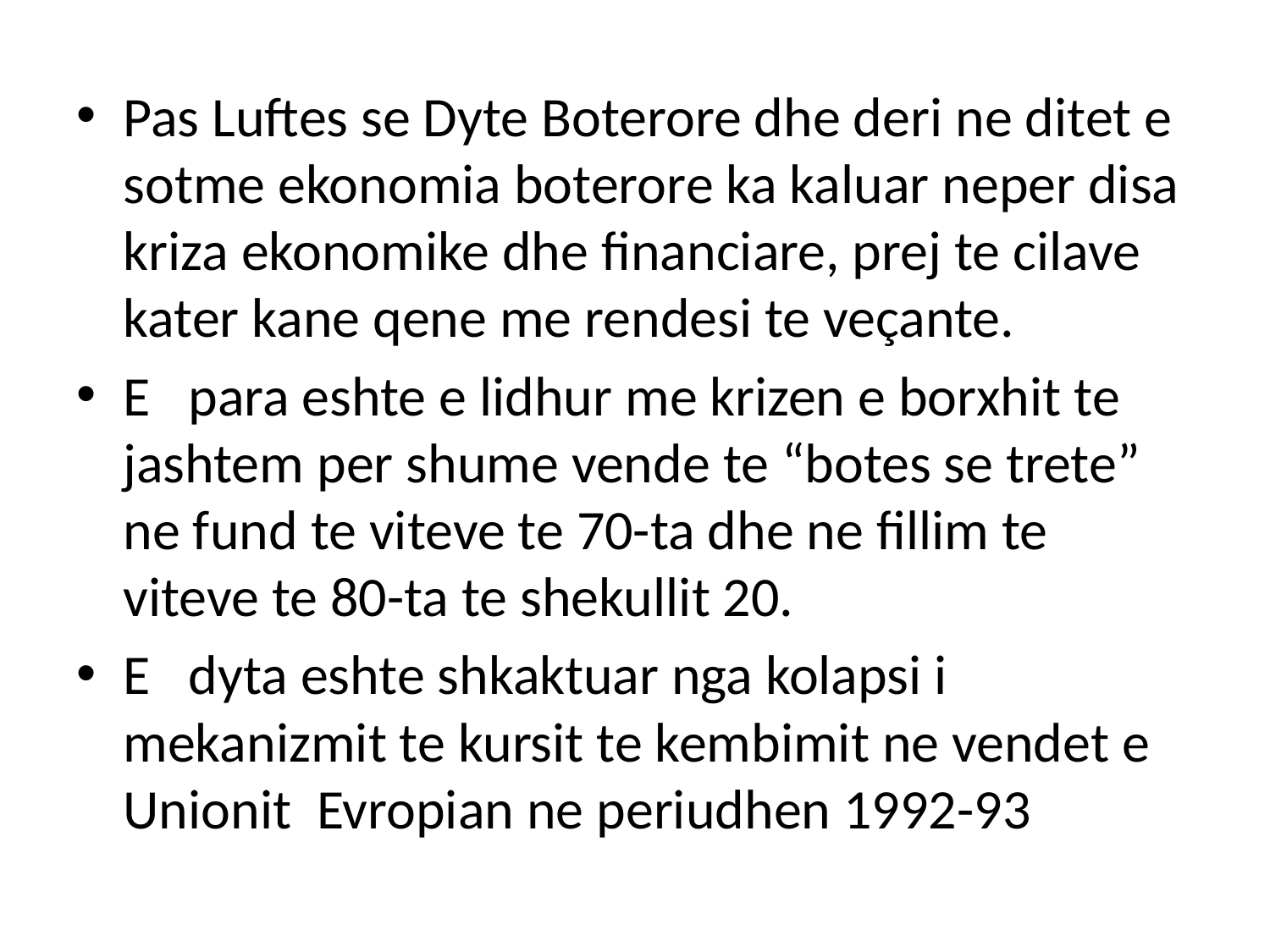

Pas Luftes se Dyte Boterore dhe deri ne ditet e sotme ekonomia boterore ka kaluar neper disa kriza ekonomike dhe financiare, prej te cilave  kater kane qene me rendesi te veçante.
E   para eshte e lidhur me krizen e borxhit te jashtem per shume vende te “botes se trete” ne fund te viteve te 70-ta dhe ne fillim te viteve te 80-ta te shekullit 20.
E   dyta eshte shkaktuar nga kolapsi i mekanizmit te kursit te kembimit ne vendet e   Unionit  Evropian ne periudhen 1992-93